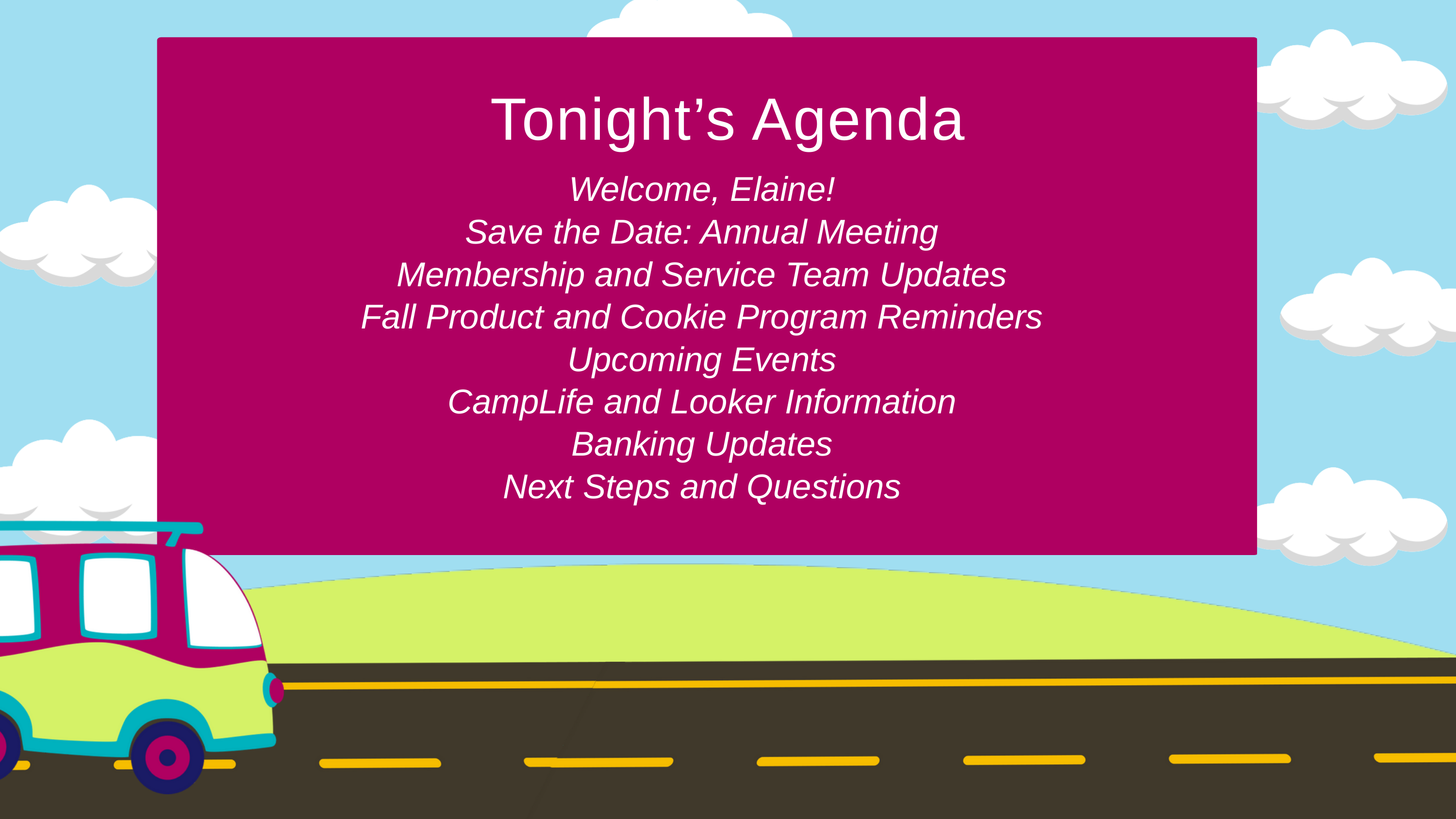

Tonight’s Agenda
Welcome, Elaine!
Save the Date: Annual Meeting
Membership and Service Team Updates
Fall Product and Cookie Program Reminders
Upcoming Events
CampLife and Looker Information
Banking Updates
Next Steps and Questions